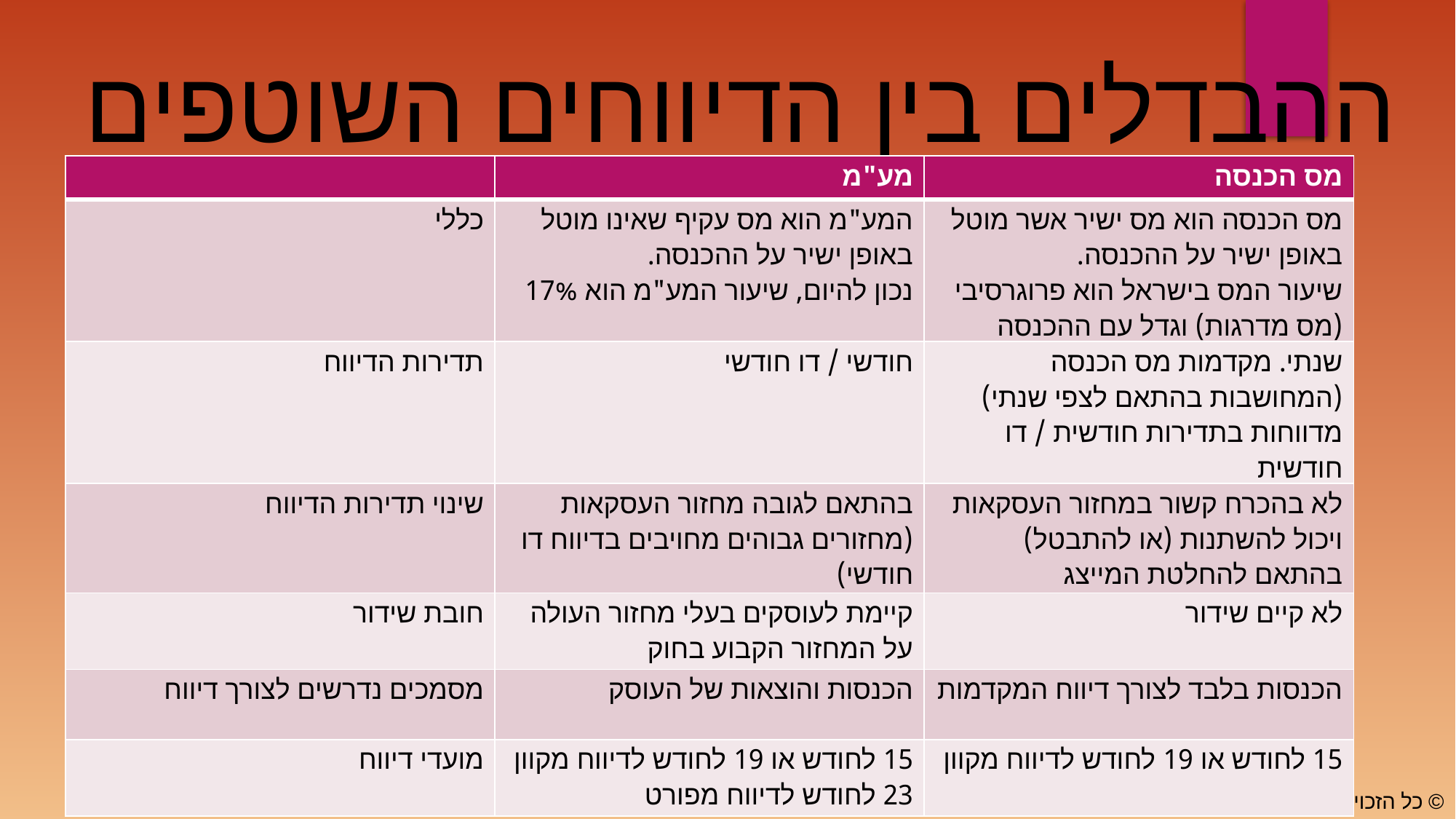

ההבדלים בין הדיווחים השוטפים
|  | מע"מ | מס הכנסה |
| --- | --- | --- |
| כללי | המע"מ הוא מס עקיף שאינו מוטל באופן ישיר על ההכנסה. נכון להיום, שיעור המע"מ הוא 17% | מס הכנסה הוא מס ישיר אשר מוטל באופן ישיר על ההכנסה. שיעור המס בישראל הוא פרוגרסיבי (מס מדרגות) וגדל עם ההכנסה |
| תדירות הדיווח | חודשי / דו חודשי | שנתי. מקדמות מס הכנסה (המחושבות בהתאם לצפי שנתי) מדווחות בתדירות חודשית / דו חודשית |
| שינוי תדירות הדיווח | בהתאם לגובה מחזור העסקאות (מחזורים גבוהים מחויבים בדיווח דו חודשי) | לא בהכרח קשור במחזור העסקאות ויכול להשתנות (או להתבטל) בהתאם להחלטת המייצג |
| חובת שידור | קיימת לעוסקים בעלי מחזור העולה על המחזור הקבוע בחוק | לא קיים שידור |
| מסמכים נדרשים לצורך דיווח | הכנסות והוצאות של העוסק | הכנסות בלבד לצורך דיווח המקדמות |
| מועדי דיווח | 15 לחודש או 19 לחודש לדיווח מקוון 23 לחודש לדיווח מפורט | 15 לחודש או 19 לחודש לדיווח מקוון |
© כל הזכויות שמורות לרו"ח ליאם חג'ג' (חג'ג' ויצמן ושות', רואי חשבון ויועצים)